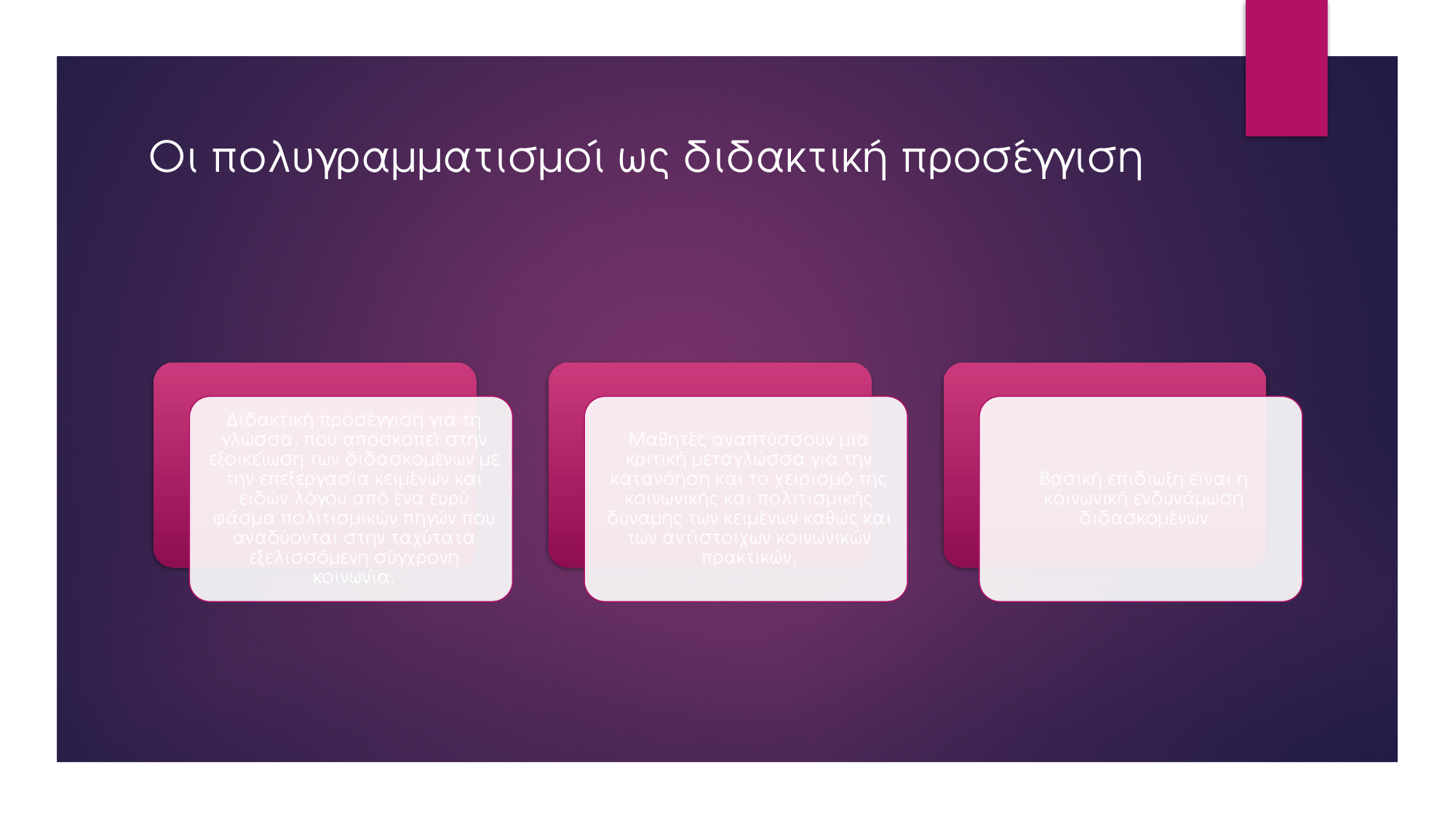

# Οι πολυγραμματισμοί ως διδακτική προσέγγιση
Διδακτική προσέγγιση για τη γλώσσα, που αποσκοπεί στην εξοικείωση των διδασκομένων με την επεξεργασία κειμένων και ειδών λόγου από ένα ευρύ φάσμα πολιτισμικών πηγών που αναδύονται στην ταχύτατα εξελισσόμενη σύγχρονη κοινωνία.
Μαθητές αναπτύσσουν μια κριτική μεταγλώσσα για την κατανόηση και το χειρισμό της κοινωνικής και πολιτισμικής δύναμης των κειμένων καθώς και των αντίστοιχων κοινωνικών πρακτικών,
Βασική επιδίωξη είναι η κοινωνική ενδυνάμωση διδασκομένων